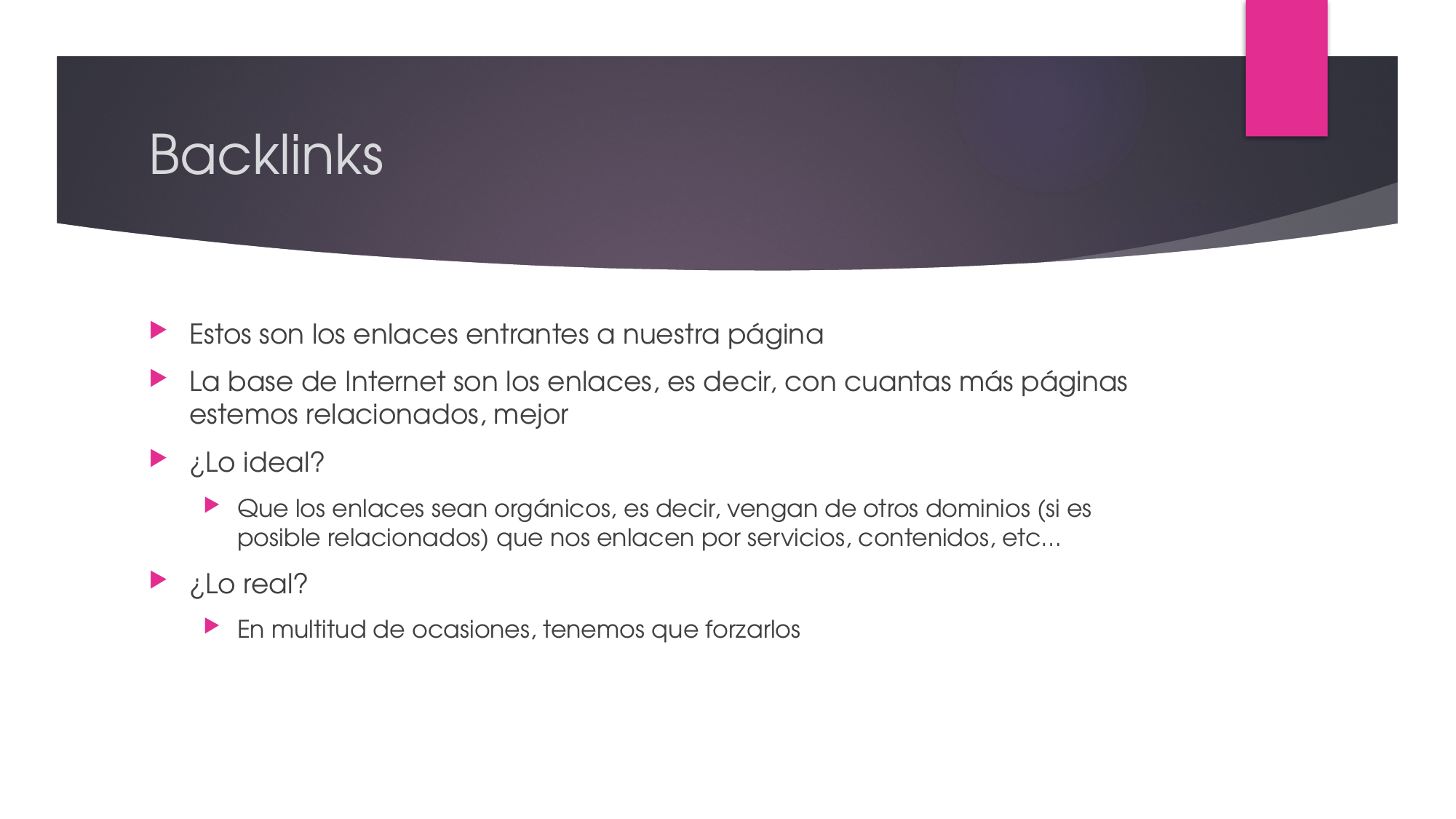

# Backlinks
Estos son los enlaces entrantes a nuestra página
La base de Internet son los enlaces, es decir, con cuantas más páginas estemos relacionados, mejor
¿Lo ideal?
Que los enlaces sean orgánicos, es decir, vengan de otros dominios (si es posible relacionados) que nos enlacen por servicios, contenidos, etc…
¿Lo real?
En multitud de ocasiones, tenemos que forzarlos